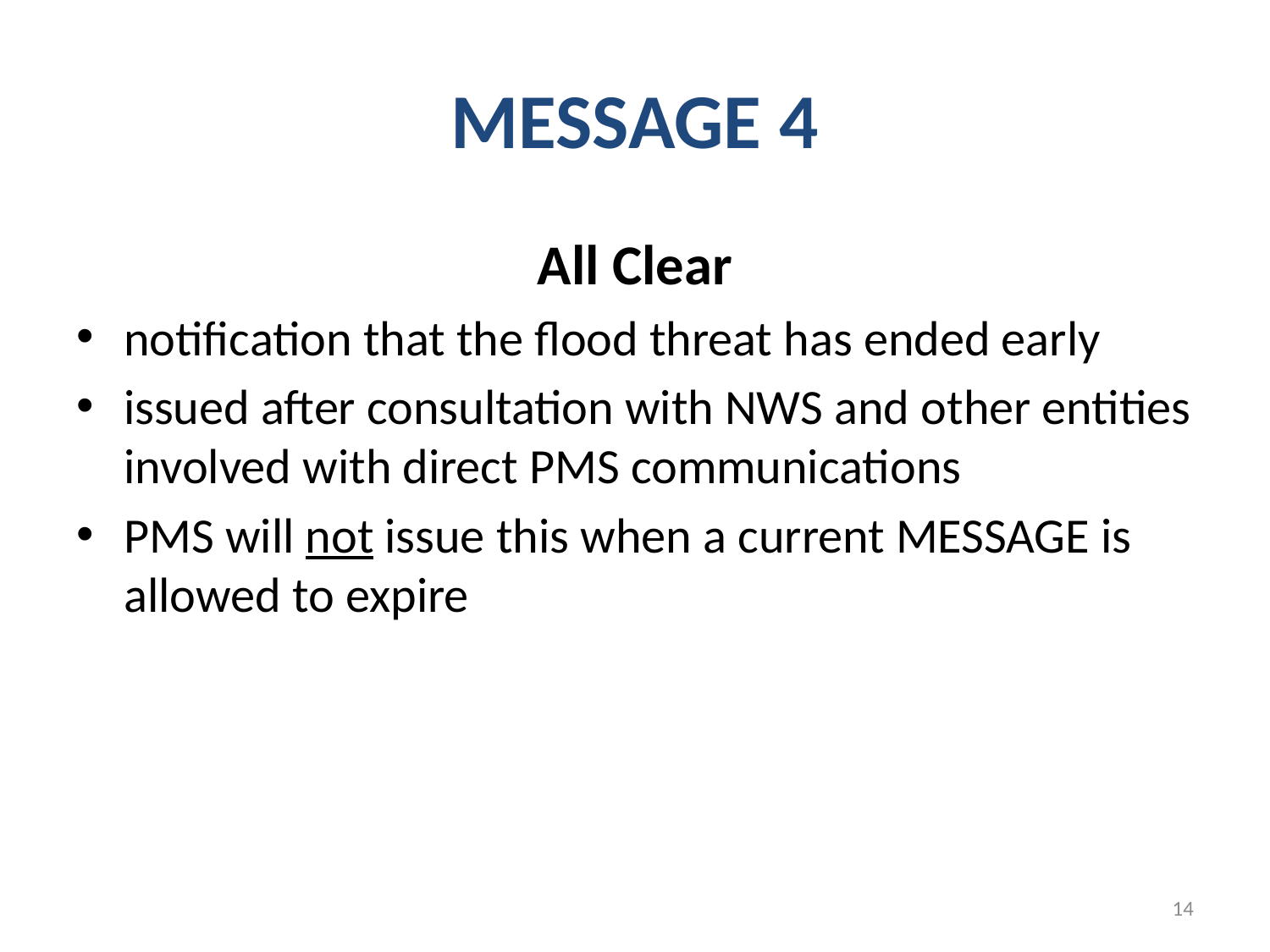

# MESSAGE 4
All Clear
notification that the flood threat has ended early
issued after consultation with NWS and other entities involved with direct PMS communications
PMS will not issue this when a current MESSAGE is allowed to expire
14